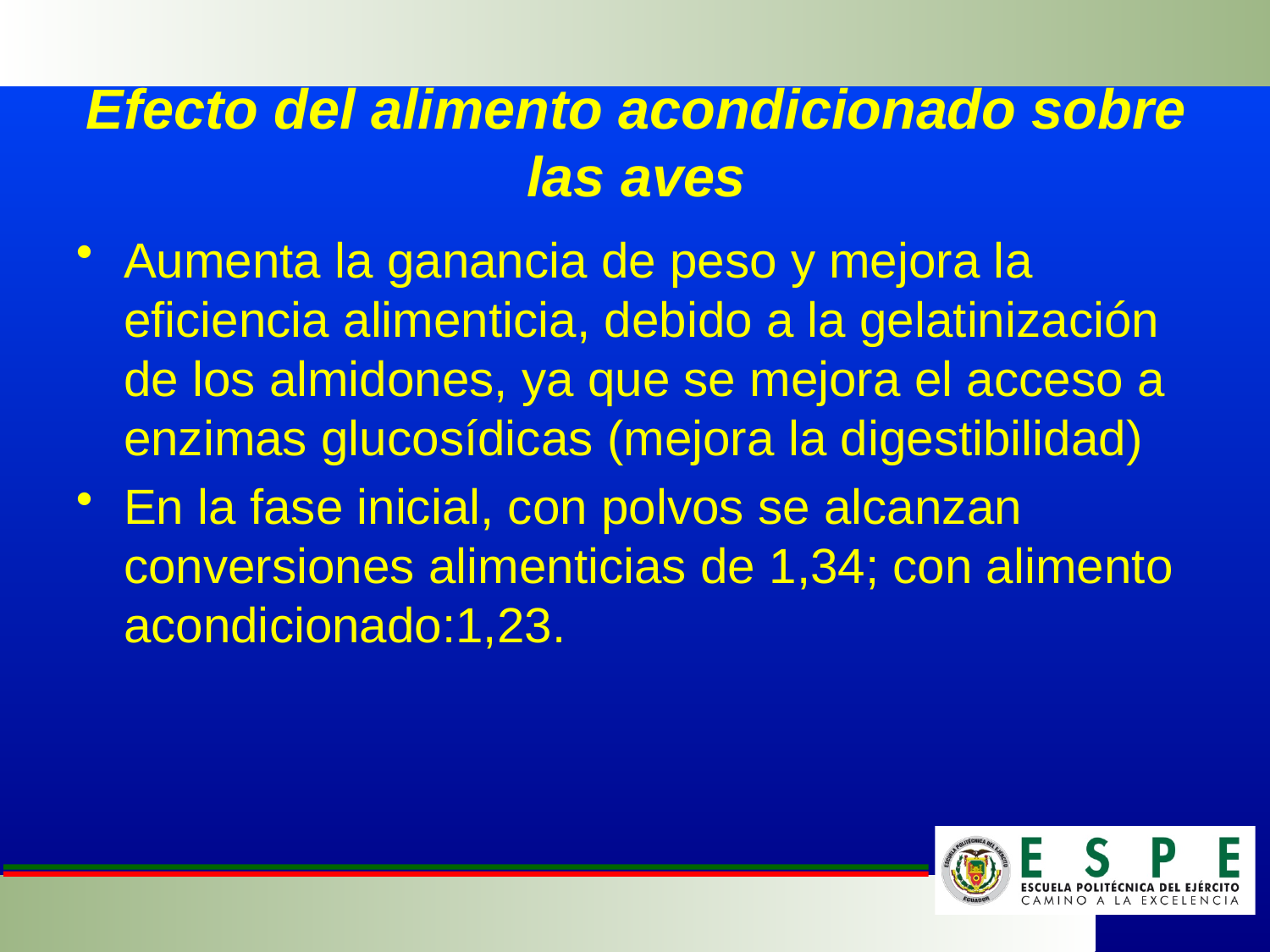

# Efecto del alimento acondicionado sobre las aves
Aumenta la ganancia de peso y mejora la eficiencia alimenticia, debido a la gelatinización de los almidones, ya que se mejora el acceso a enzimas glucosídicas (mejora la digestibilidad)
En la fase inicial, con polvos se alcanzan conversiones alimenticias de 1,34; con alimento acondicionado:1,23.